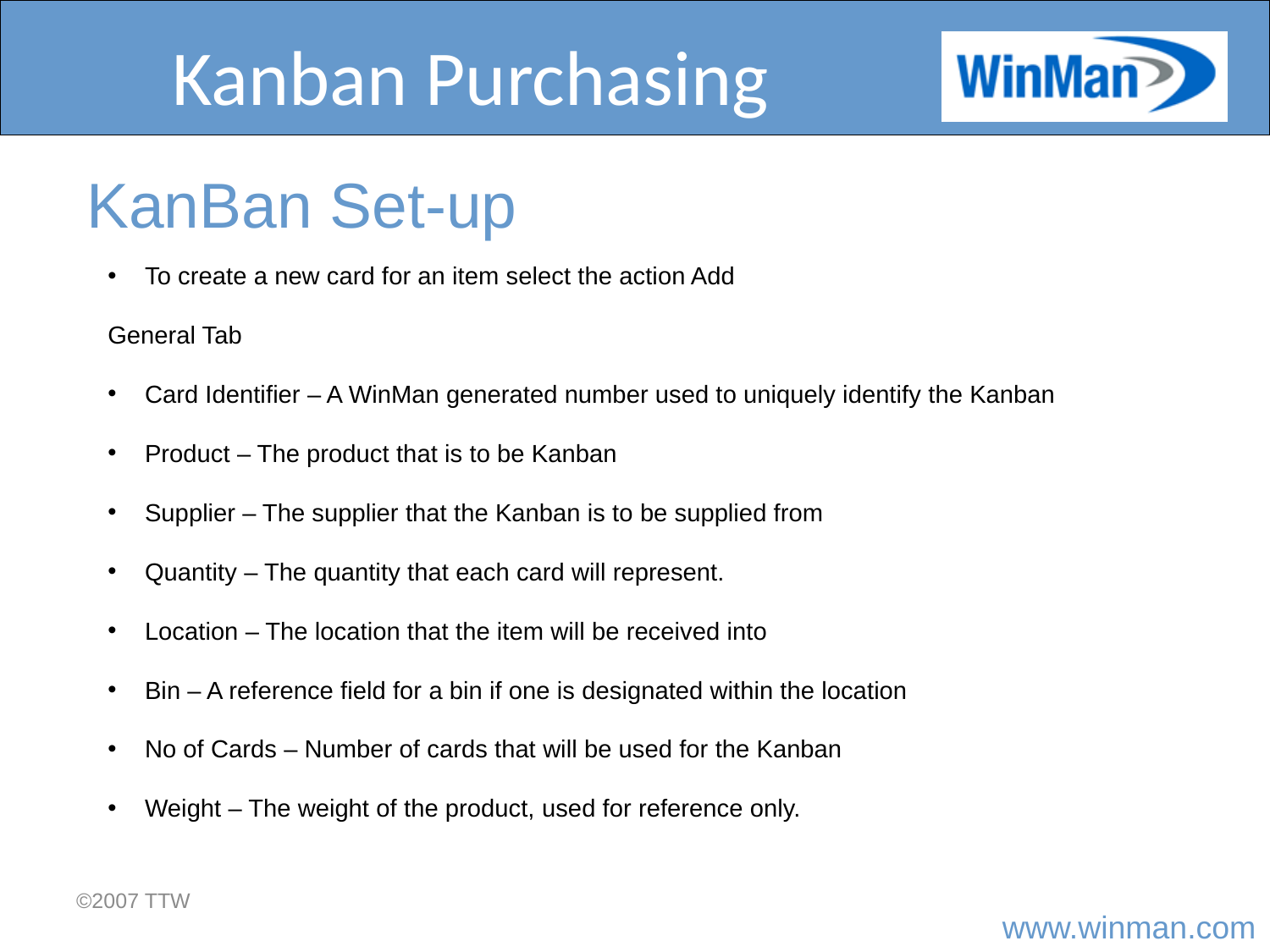

# Kanban Purchasing
KanBan Set-up

 To create a new card for an item select the action Add

General Tab

 Card Identifier – A WinMan generated number used to uniquely identify the Kanban

 Product – The product that is to be Kanban

 Supplier – The supplier that the Kanban is to be supplied from

 Quantity – The quantity that each card will represent.

 Location – The location that the item will be received into

 Bin – A reference field for a bin if one is designated within the location

 No of Cards – Number of cards that will be used for the Kanban

 Weight – The weight of the product, used for reference only.

©2007 TTW